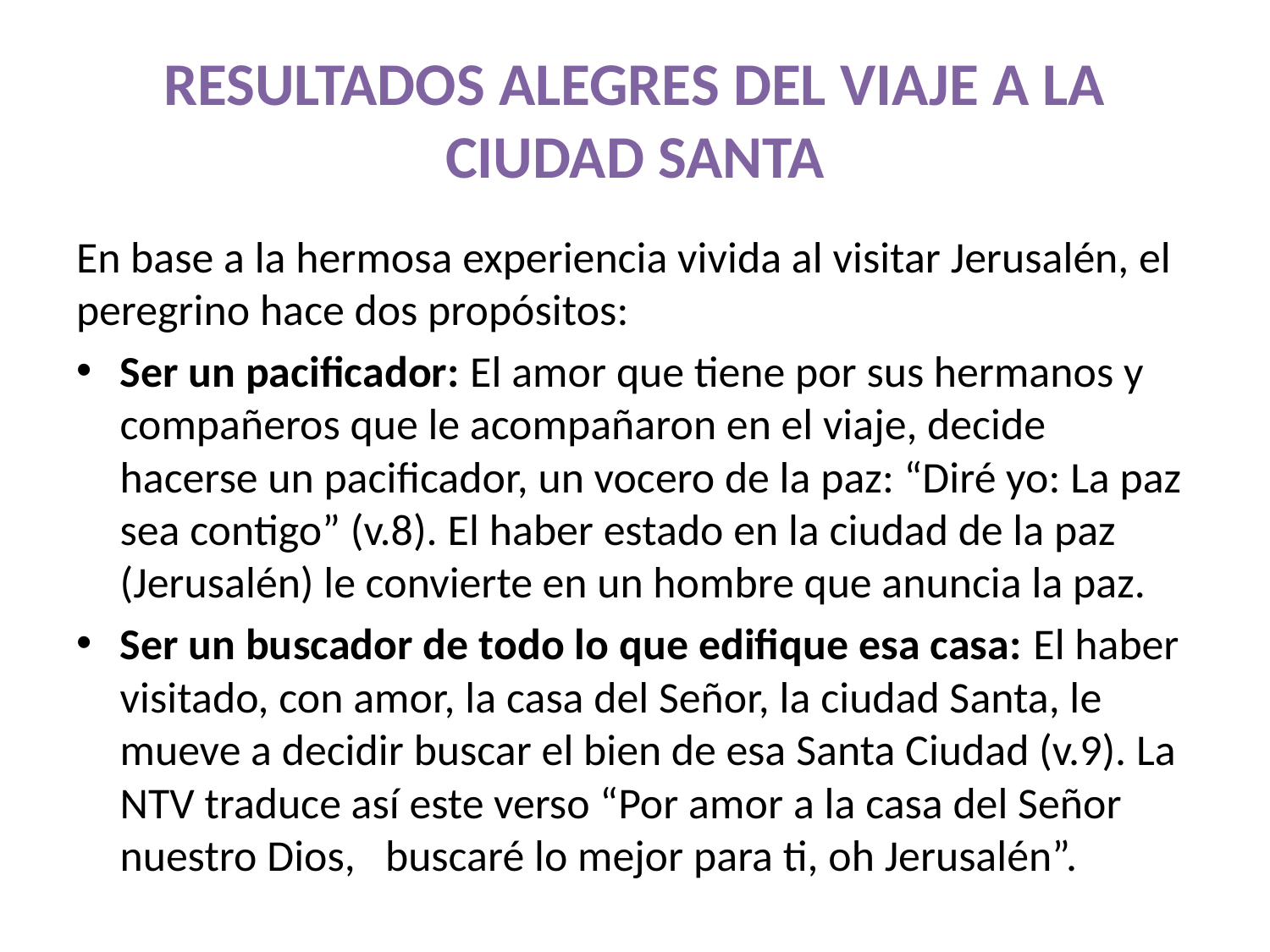

# RESULTADOS ALEGRES DEL VIAJE A LA CIUDAD SANTA
En base a la hermosa experiencia vivida al visitar Jerusalén, el peregrino hace dos propósitos:
Ser un pacificador: El amor que tiene por sus hermanos y compañeros que le acompañaron en el viaje, decide hacerse un pacificador, un vocero de la paz: “Diré yo: La paz sea contigo” (v.8). El haber estado en la ciudad de la paz (Jerusalén) le convierte en un hombre que anuncia la paz.
Ser un buscador de todo lo que edifique esa casa: El haber visitado, con amor, la casa del Señor, la ciudad Santa, le mueve a decidir buscar el bien de esa Santa Ciudad (v.9). La NTV traduce así este verso “Por amor a la casa del Señor nuestro Dios,   buscaré lo mejor para ti, oh Jerusalén”.